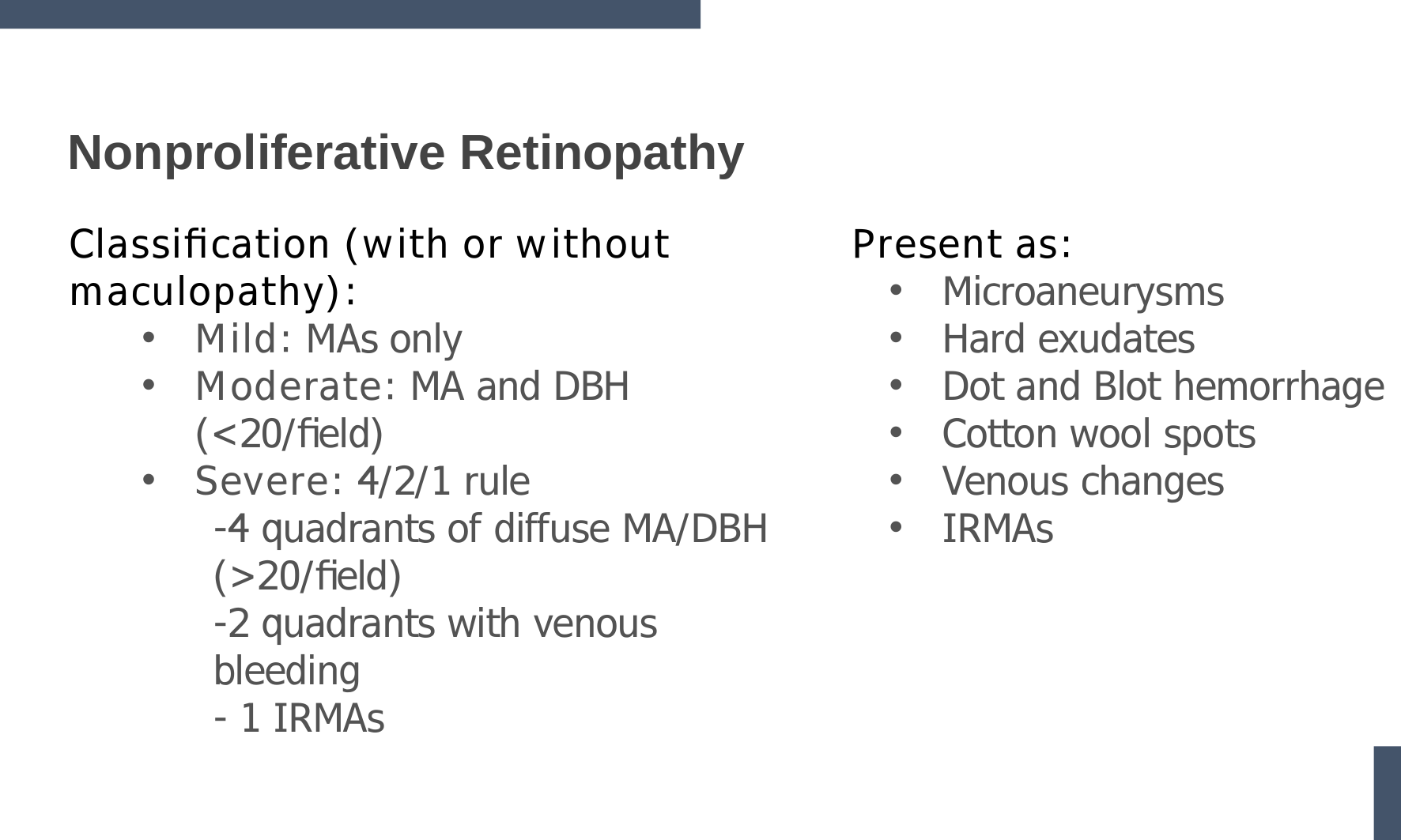

# Nonproliferative Retinopathy

Classification (with or without           maculopathy):
Mild: MAs only
Moderate: MA and DBH (<20/field)
Severe: 4/2/1 rule
-4 quadrants of diffuse MA/DBH (>20/field)
-2 quadrants with venous bleeding
- 1 IRMAs

   Present as:
Microaneurysms
Hard exudates
Dot and Blot hemorrhage
Cotton wool spots
Venous changes
IRMAs